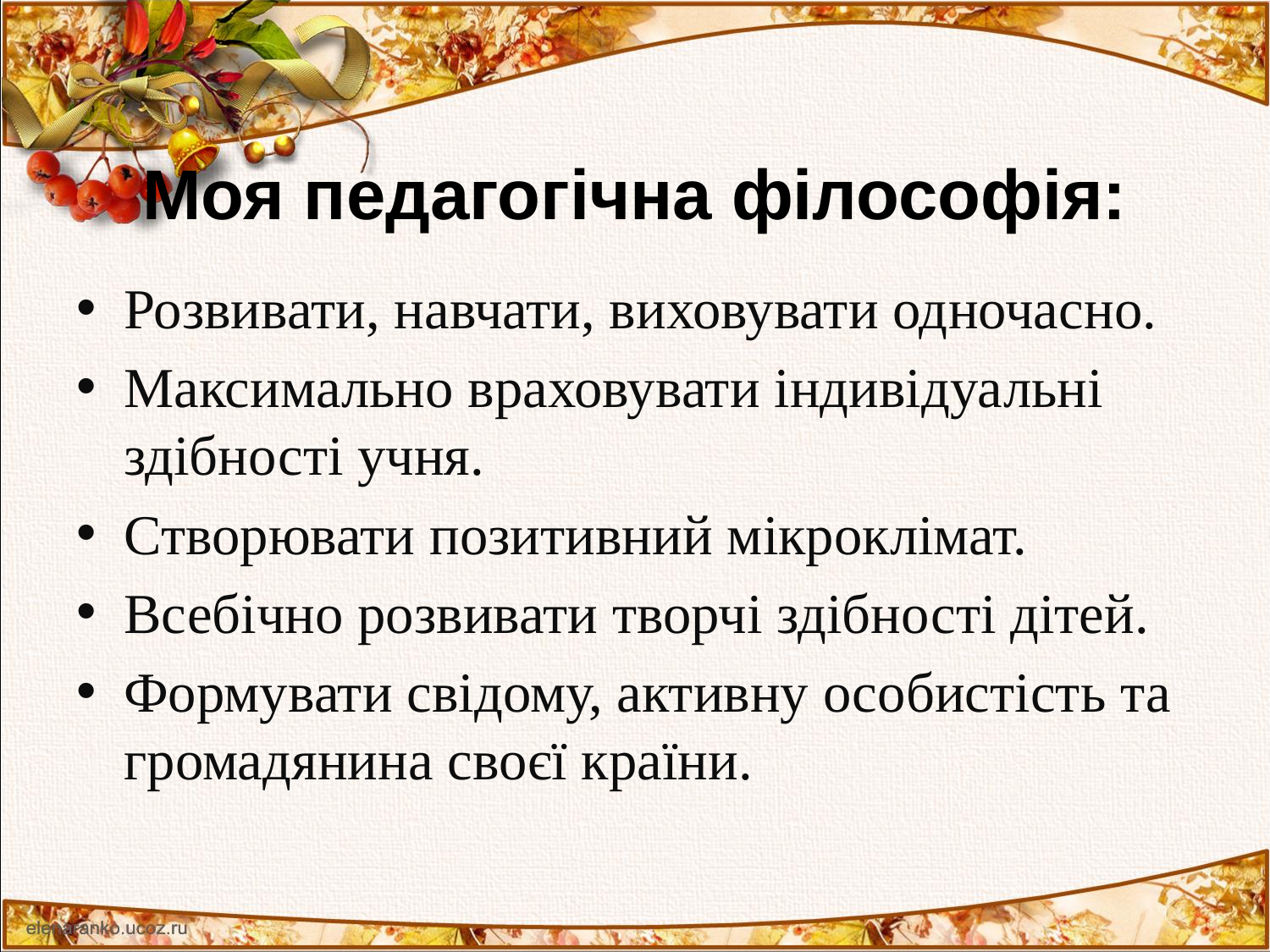

# Моя педагогічна філософія:
Розвивати, навчати, виховувати одночасно.
Максимально враховувати індивідуальні здібності учня.
Створювати позитивний мікроклімат.
Всебічно розвивати творчі здібності дітей.
Формувати свідому, активну особистість та громадянина своєї країни.